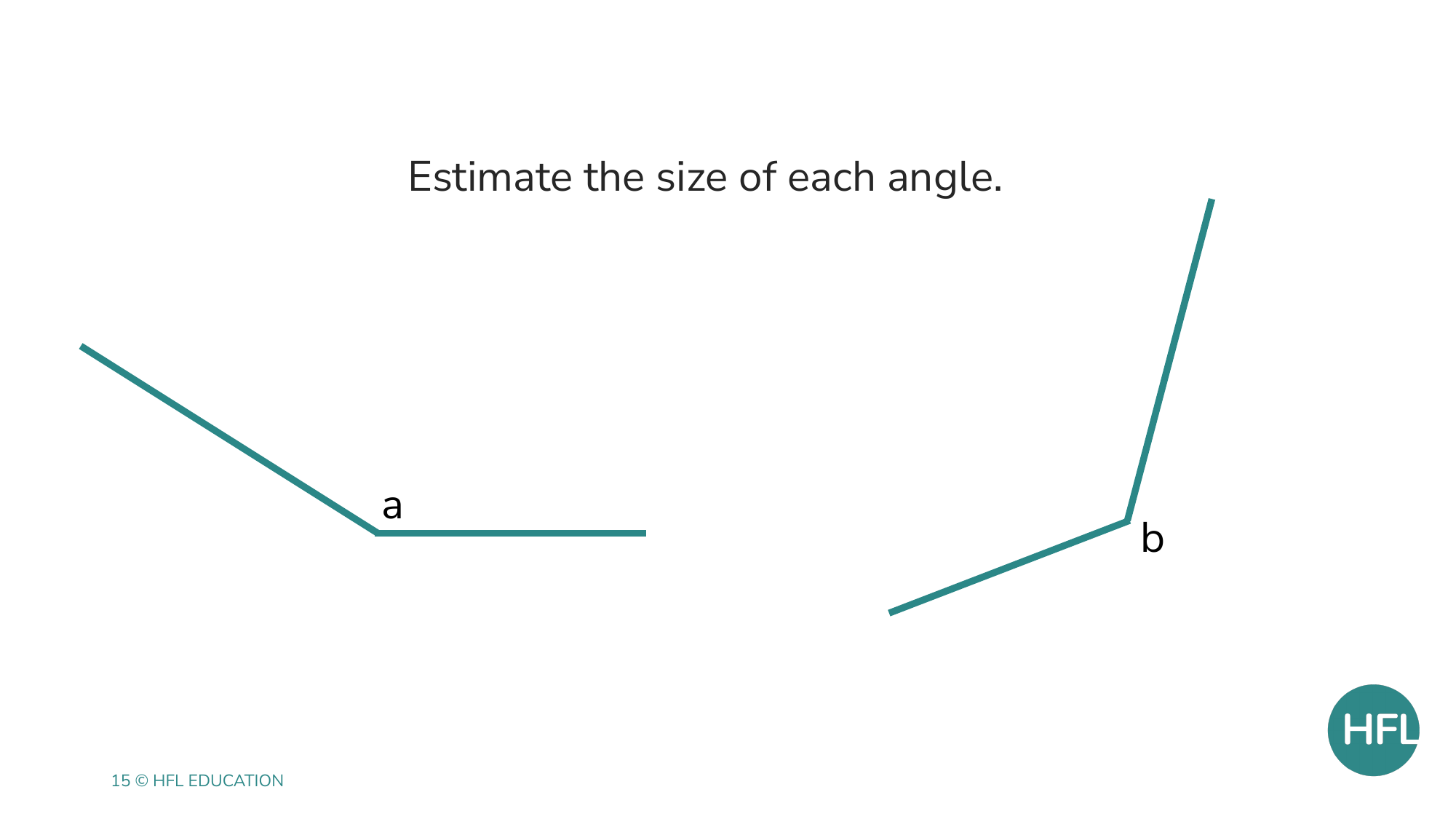

Estimate the size of each angle.

a
b